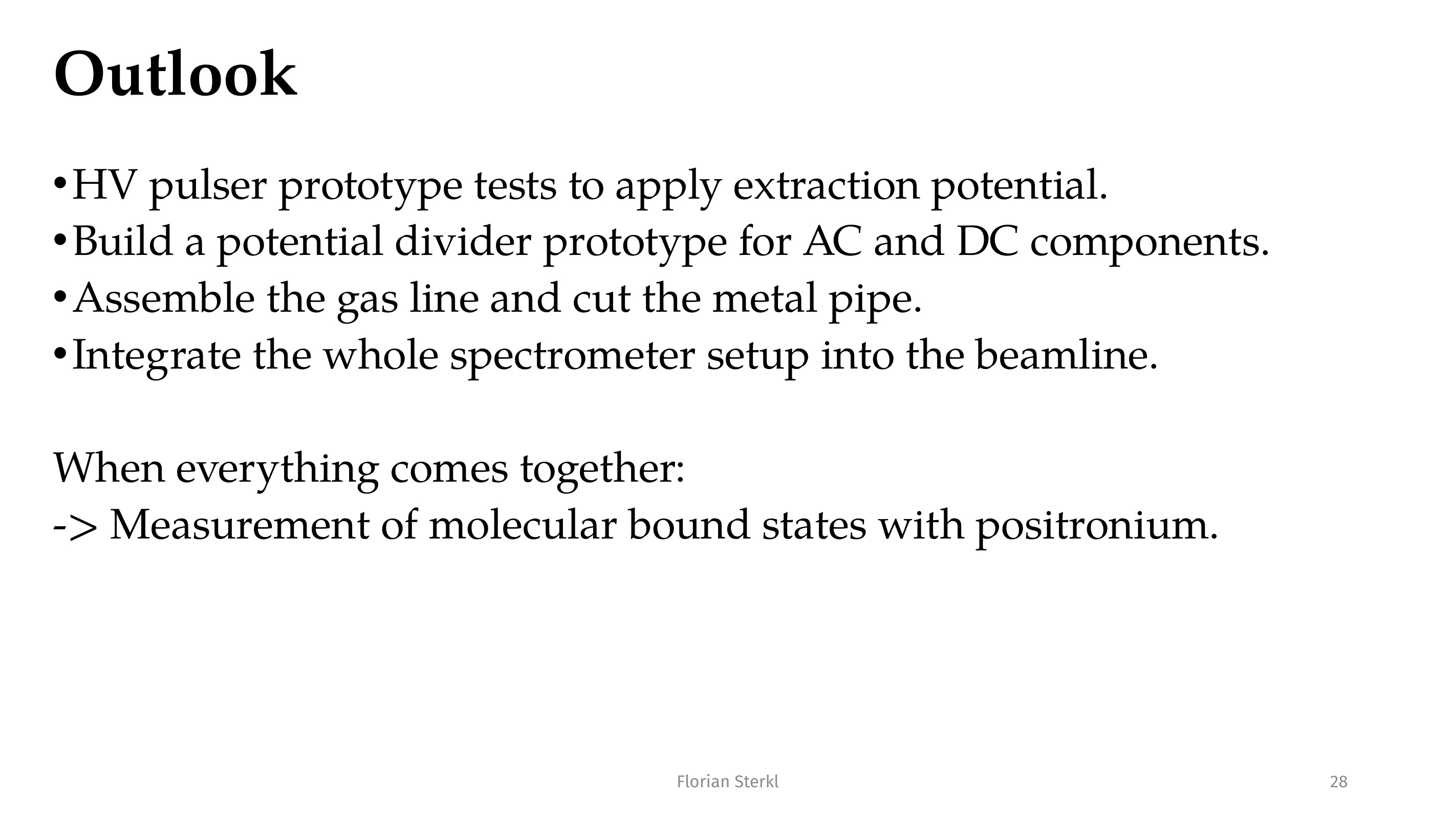

# Outlook
HV pulser prototype tests to apply extraction potential.
Build a potential divider prototype for AC and DC components.
Assemble the gas line and cut the metal pipe.
Integrate the whole spectrometer setup into the beamline.

When everything comes together:
-> Measurement of molecular bound states with positronium.
Positron Beamline
Florian Sterkl
28